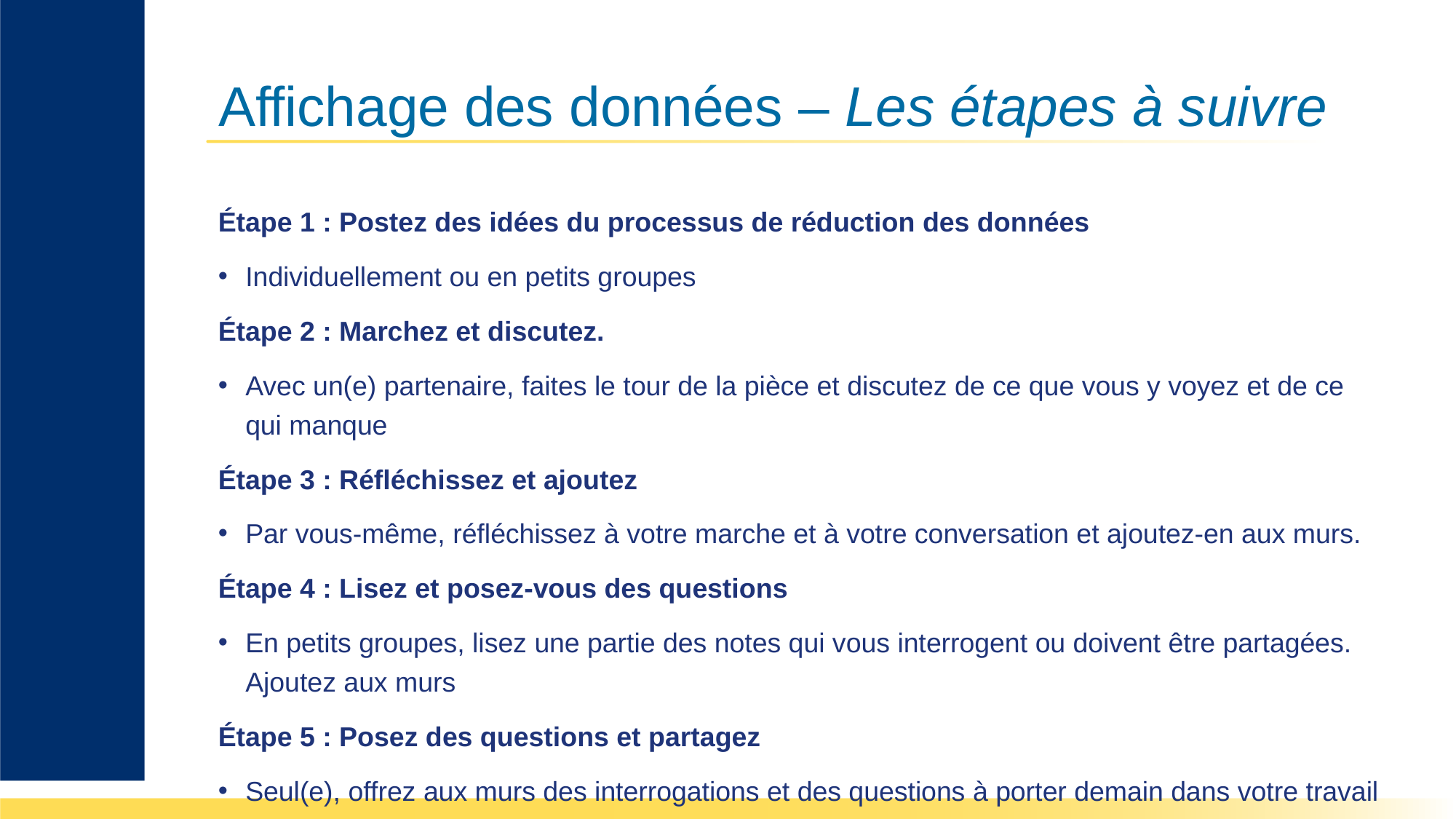

# Affichage des données – Les étapes à suivre
Étape 1 : Postez des idées du processus de réduction des données
Individuellement ou en petits groupes
Étape 2 : Marchez et discutez.
Avec un(e) partenaire, faites le tour de la pièce et discutez de ce que vous y voyez et de ce qui manque
Étape 3 : Réfléchissez et ajoutez
Par vous-même, réfléchissez à votre marche et à votre conversation et ajoutez-en aux murs.
Étape 4 : Lisez et posez-vous des questions
En petits groupes, lisez une partie des notes qui vous interrogent ou doivent être partagées. Ajoutez aux murs
Étape 5 : Posez des questions et partagez
Seul(e), offrez aux murs des interrogations et des questions à porter demain dans votre travail